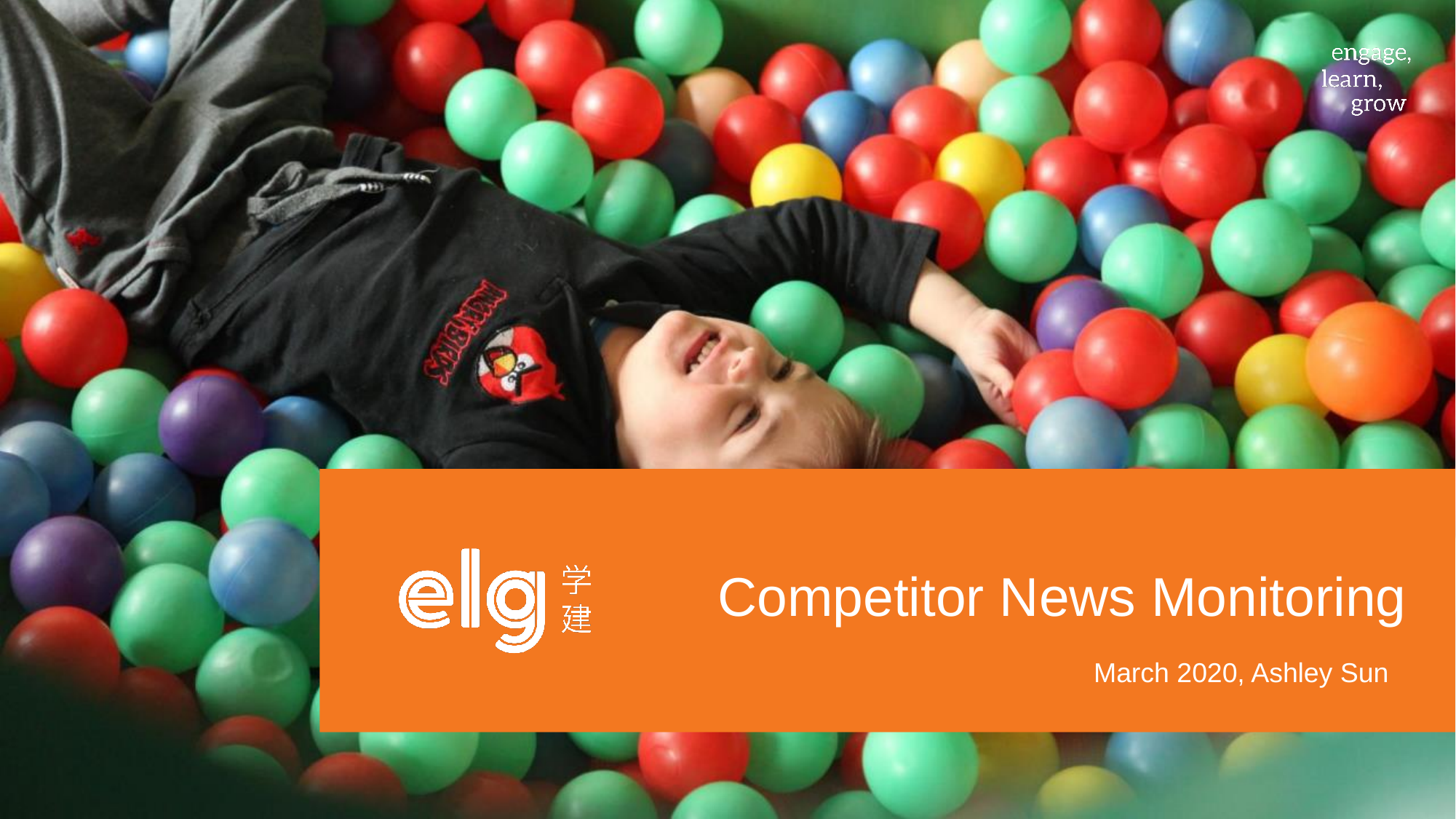

Competitor News Monitoring
March 2020, Ashley Sun